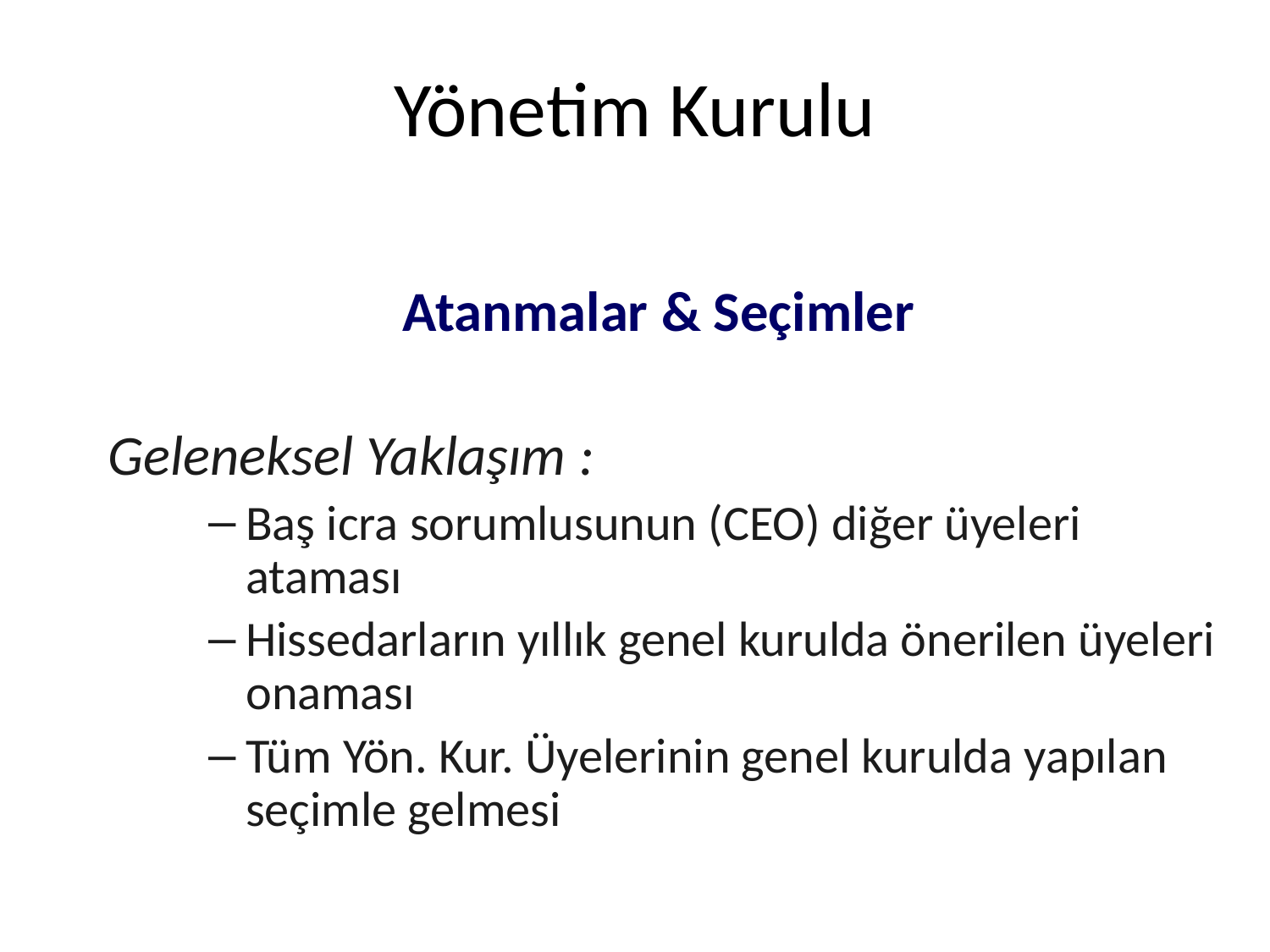

# Yönetim Kurulu
Atanmalar & Seçimler

Geleneksel Yaklaşım :
Baş icra sorumlusunun (CEO) diğer üyeleri  ataması
Hissedarların yıllık genel kurulda önerilen üyeleri onaması
Tüm Yön. Kur. Üyelerinin genel kurulda yapılan seçimle gelmesi